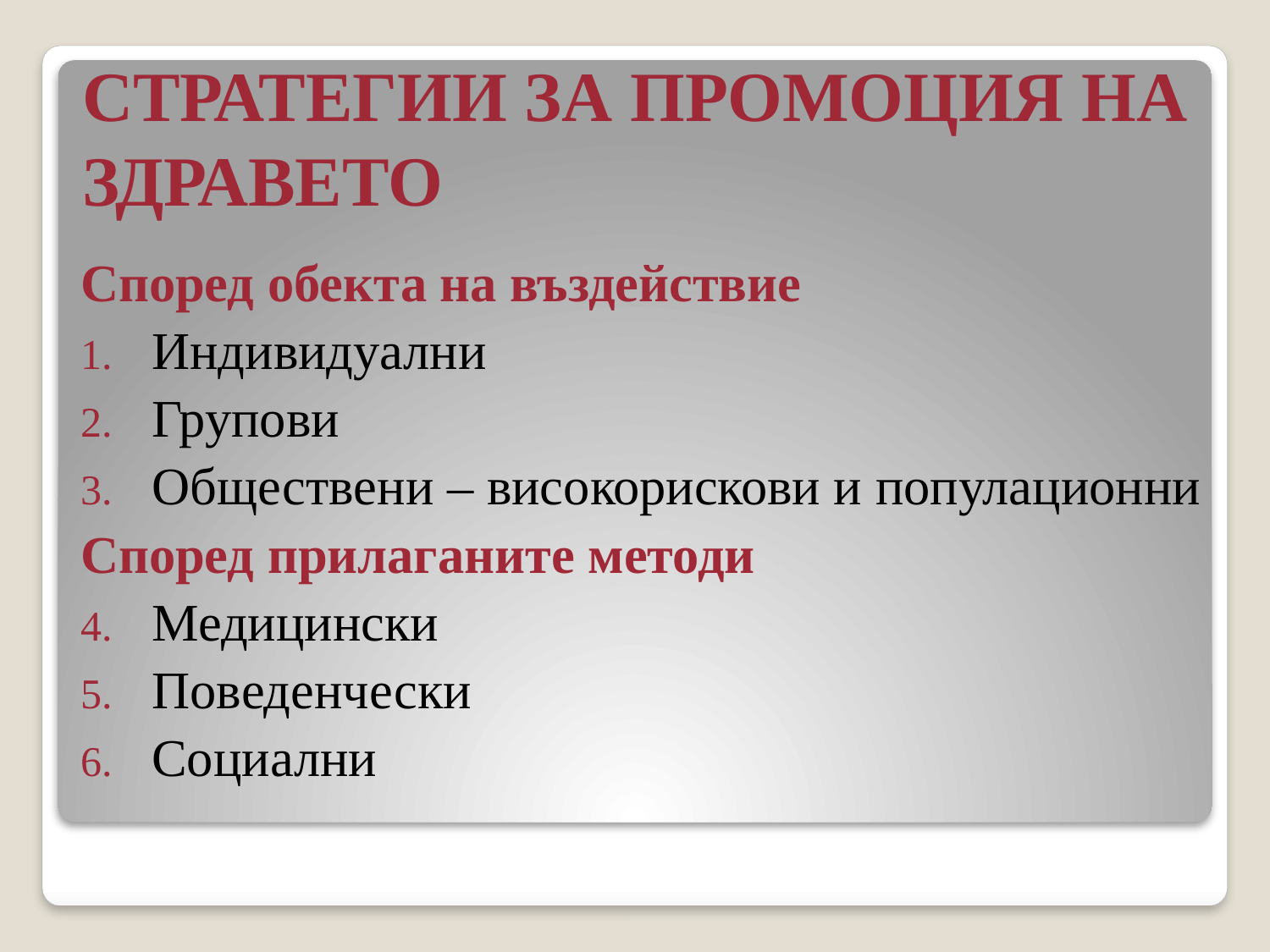

# СТРАТЕГИИ ЗА ПРОМОЦИЯ НА ЗДРАВЕТО
Според обекта на въздействие
Индивидуални
Групови
Обществени – високорискови и популационни
Според прилаганите методи
Медицински
Поведенчески
Социални